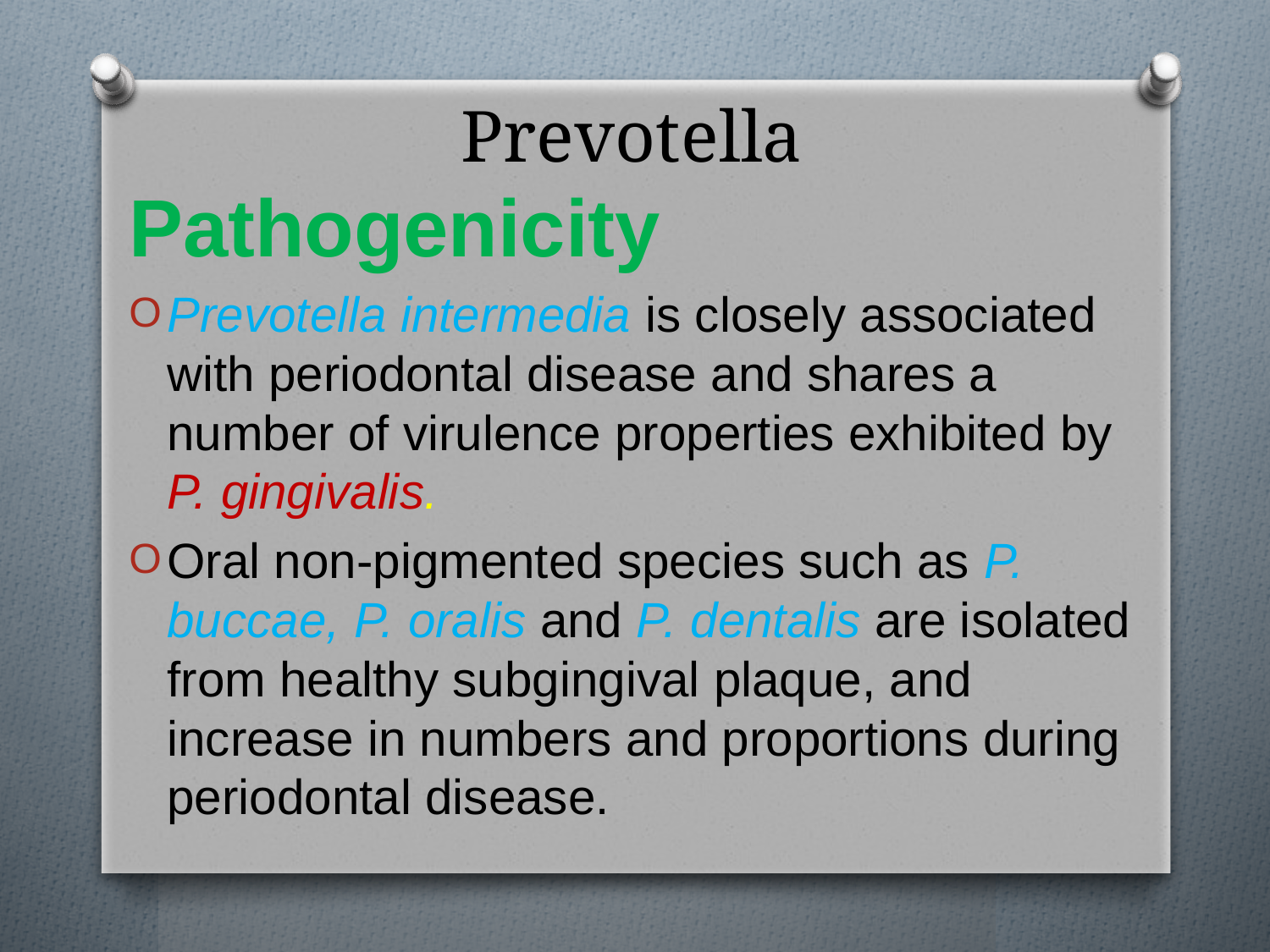

# Prevotella
Pathogenicity
Prevotella intermedia is closely associated with periodontal disease and shares a number of virulence properties exhibited by P. gingivalis.
Oral non-pigmented species such as P. buccae, P. oralis and P. dentalis are isolated from healthy subgingival plaque, and increase in numbers and proportions during periodontal disease.